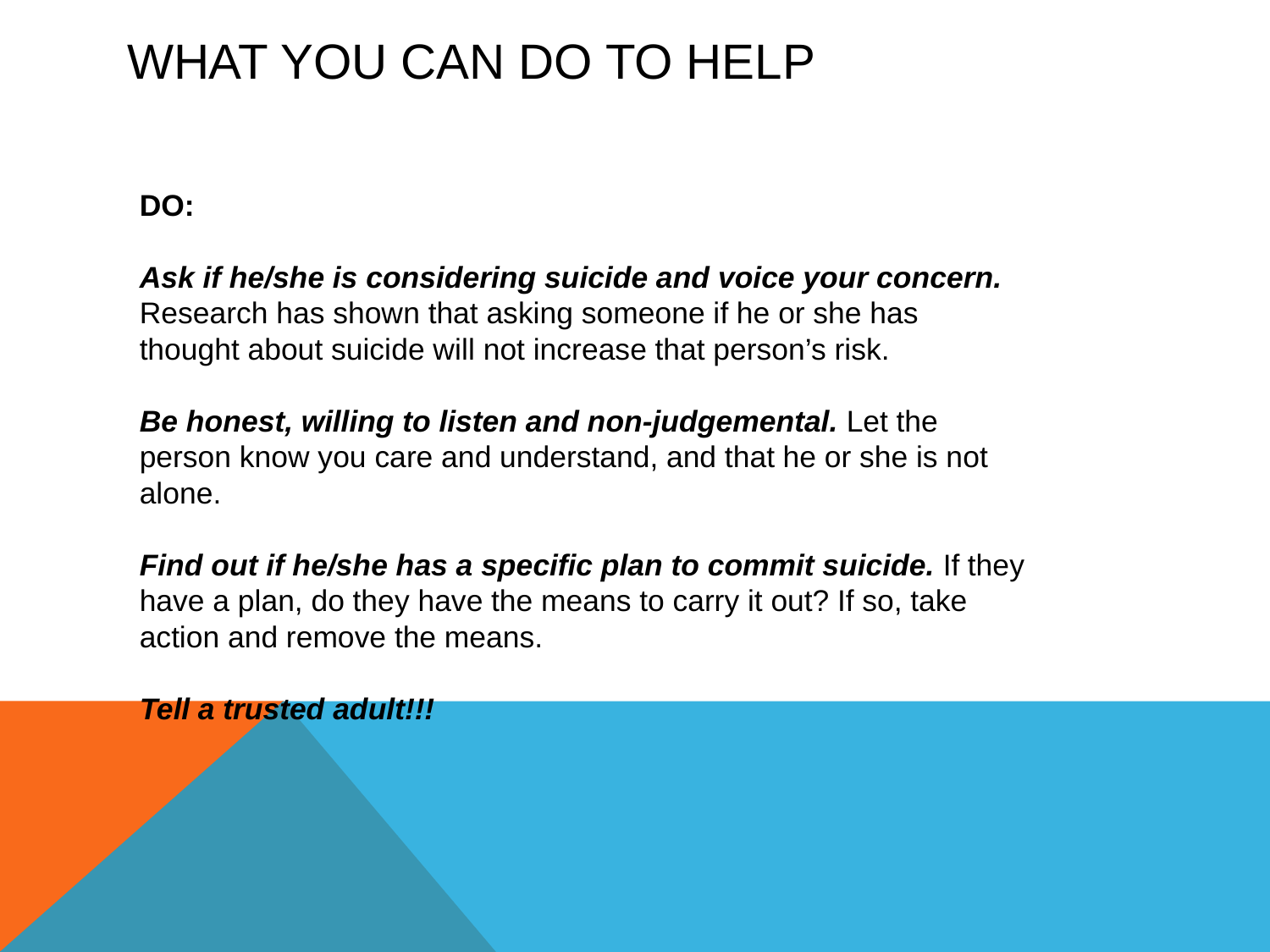

# What You Can Do to Help
DO:

Ask if he/she is considering suicide and voice your concern. Research has shown that asking someone if he or she has thought about suicide will not increase that person’s risk.

Be honest, willing to listen and non-judgemental. Let the person know you care and understand, and that he or she is not alone.

Find out if he/she has a specific plan to commit suicide. If they have a plan, do they have the means to carry it out? If so, take action and remove the means.

Tell a trusted adult!!!